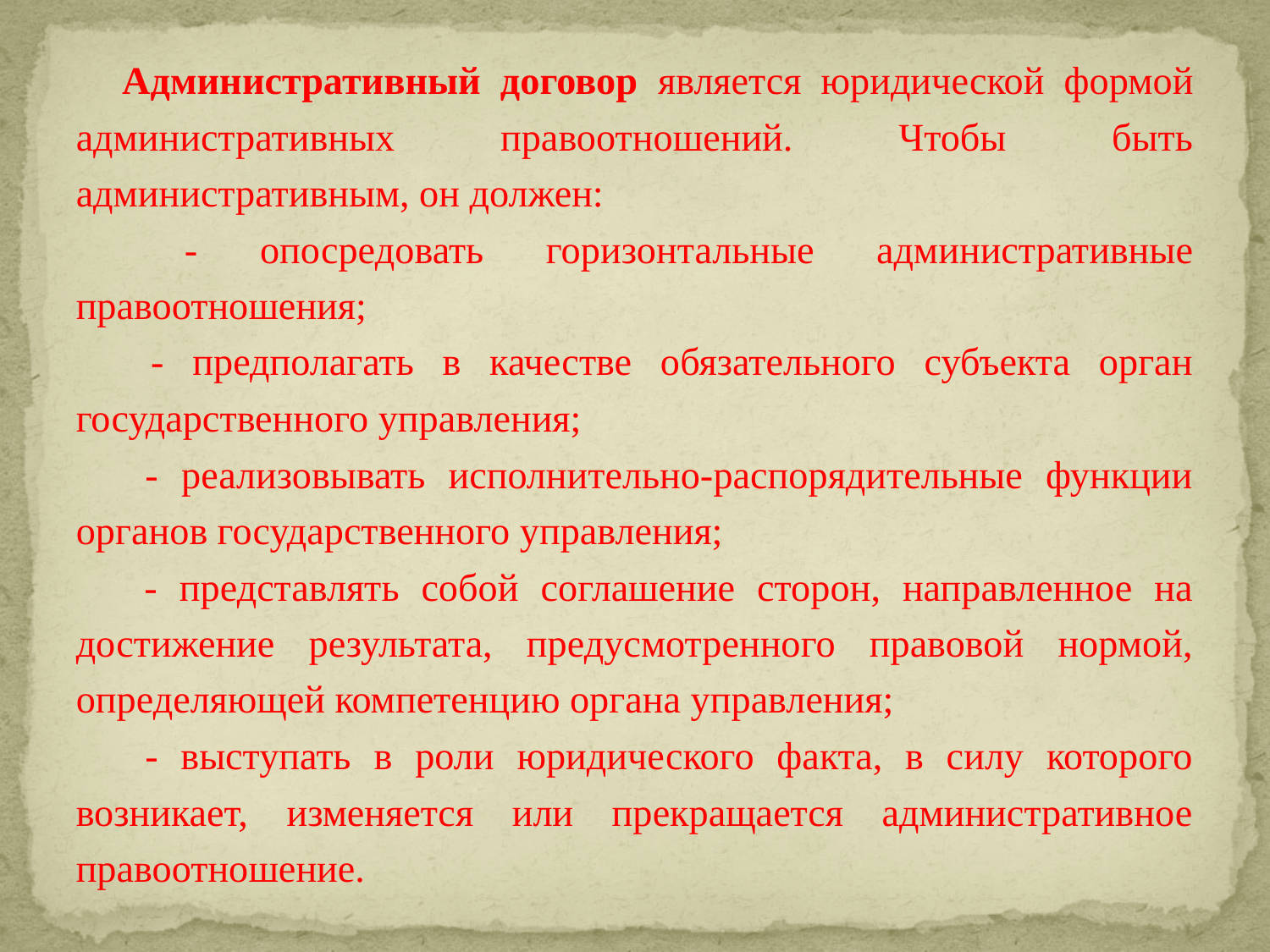

Административный договор является юридической формой административных правоотношений. Чтобы быть административным, он должен:
 - опосредовать горизонтальные административные правоотношения;
 - предполагать в качестве обязательного субъекта орган государственного управления;
 - реализовывать исполнительно-распорядительные функции органов государственного управления;
 - представлять собой соглашение сторон, направленное на достижение результата, предусмотренного правовой нормой, определяющей компетенцию органа управления;
 - выступать в роли юридического факта, в силу которого возникает, изменяется или прекращается административное правоотношение.